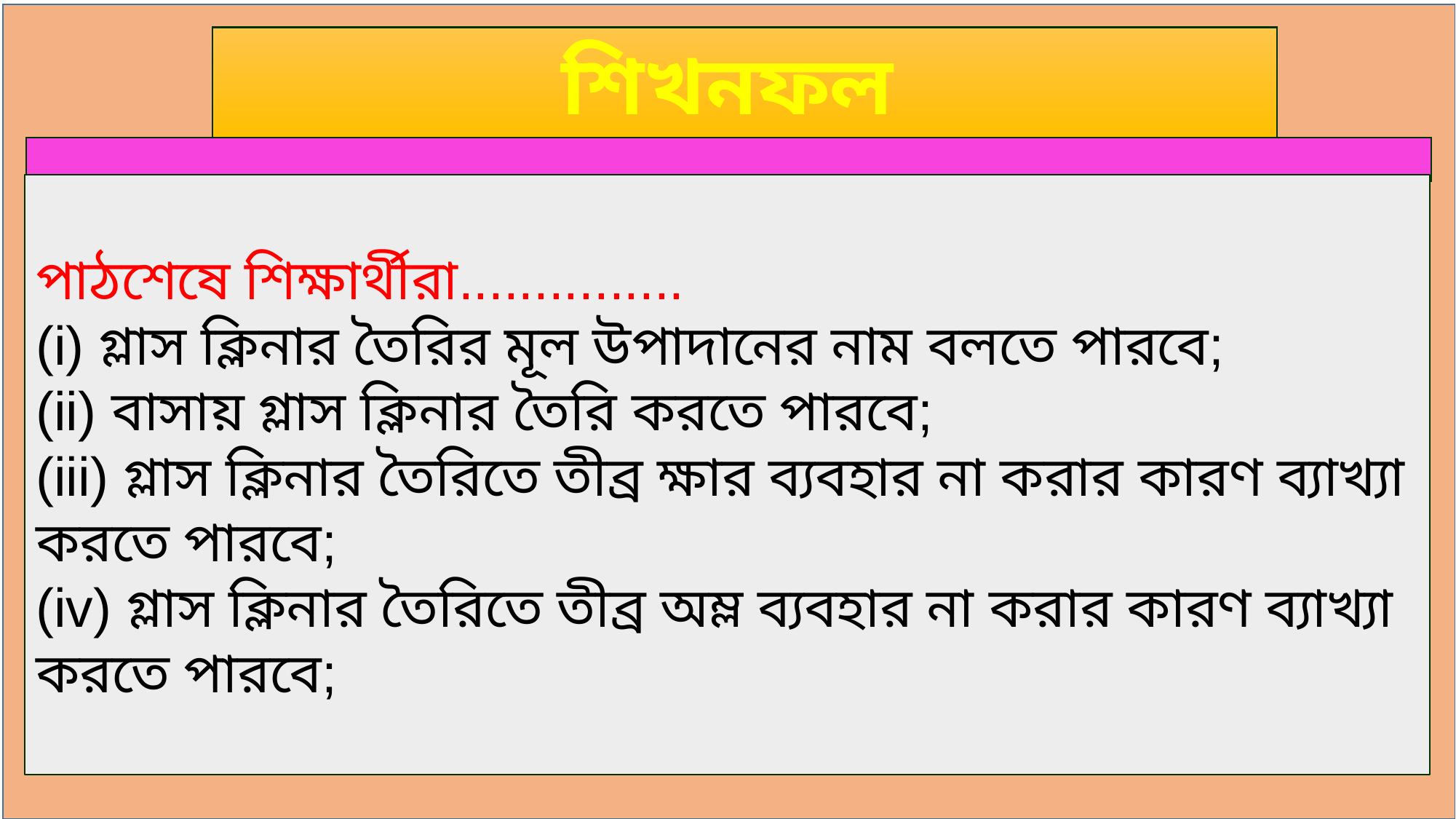

শিখনফল

পাঠশেষে শিক্ষার্থীরা...............
(i) গ্লাস ক্লিনার তৈরির মূল উপাদানের নাম বলতে পারবে;
(ii) বাসায় গ্লাস ক্লিনার তৈরি করতে পারবে;
(iii) গ্লাস ক্লিনার তৈরিতে তীব্র ক্ষার ব্যবহার না করার কারণ ব্যাখ্যা করতে পারবে;
(iv) গ্লাস ক্লিনার তৈরিতে তীব্র অম্ল ব্যবহার না করার কারণ ব্যাখ্যা করতে পারবে;